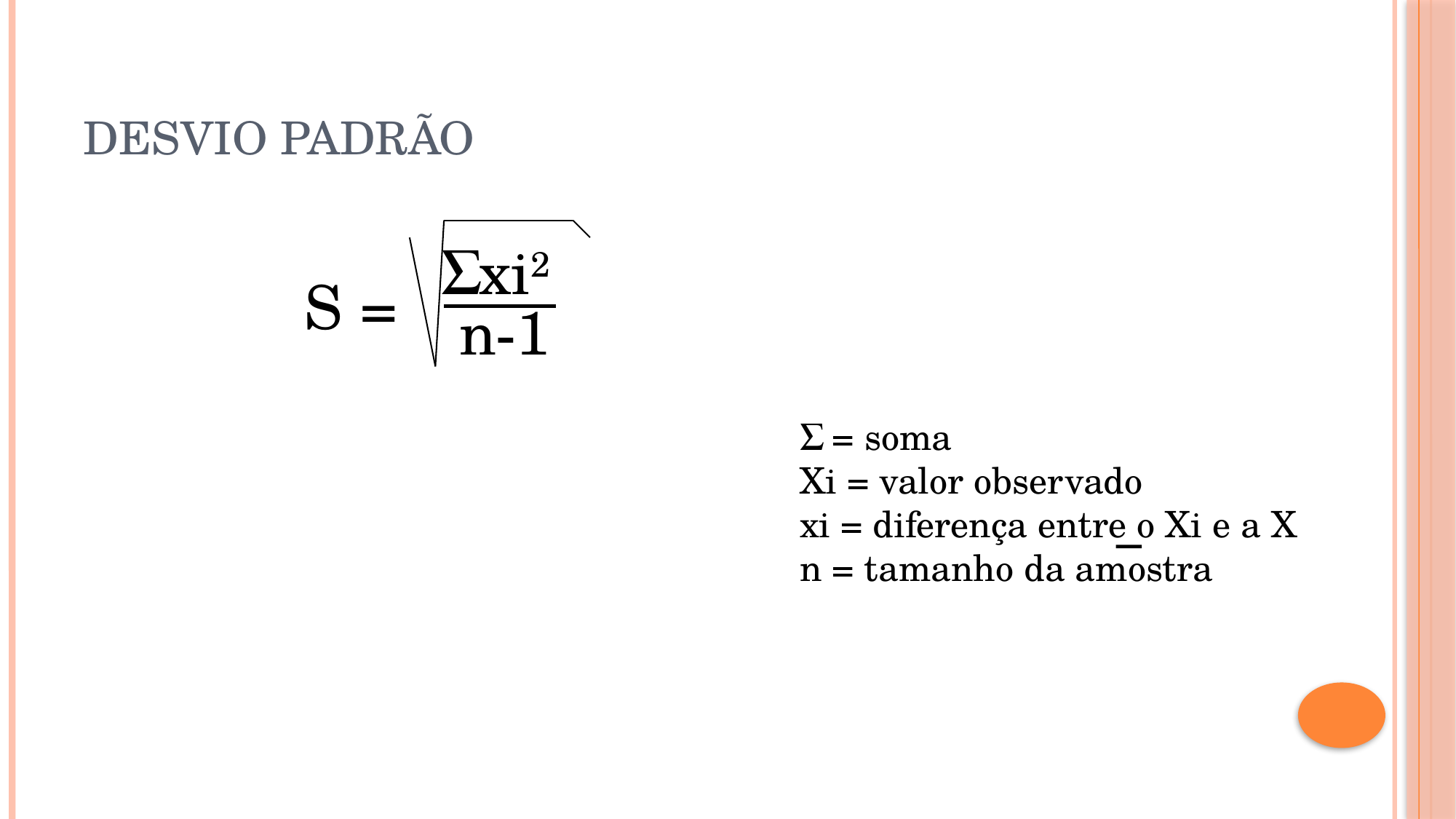

# desvio padrão
Σxi2
S
=
n-1
Σ = soma
Xi = valor observado
xi = diferença entre o Xi e a X
n = tamanho da amostra